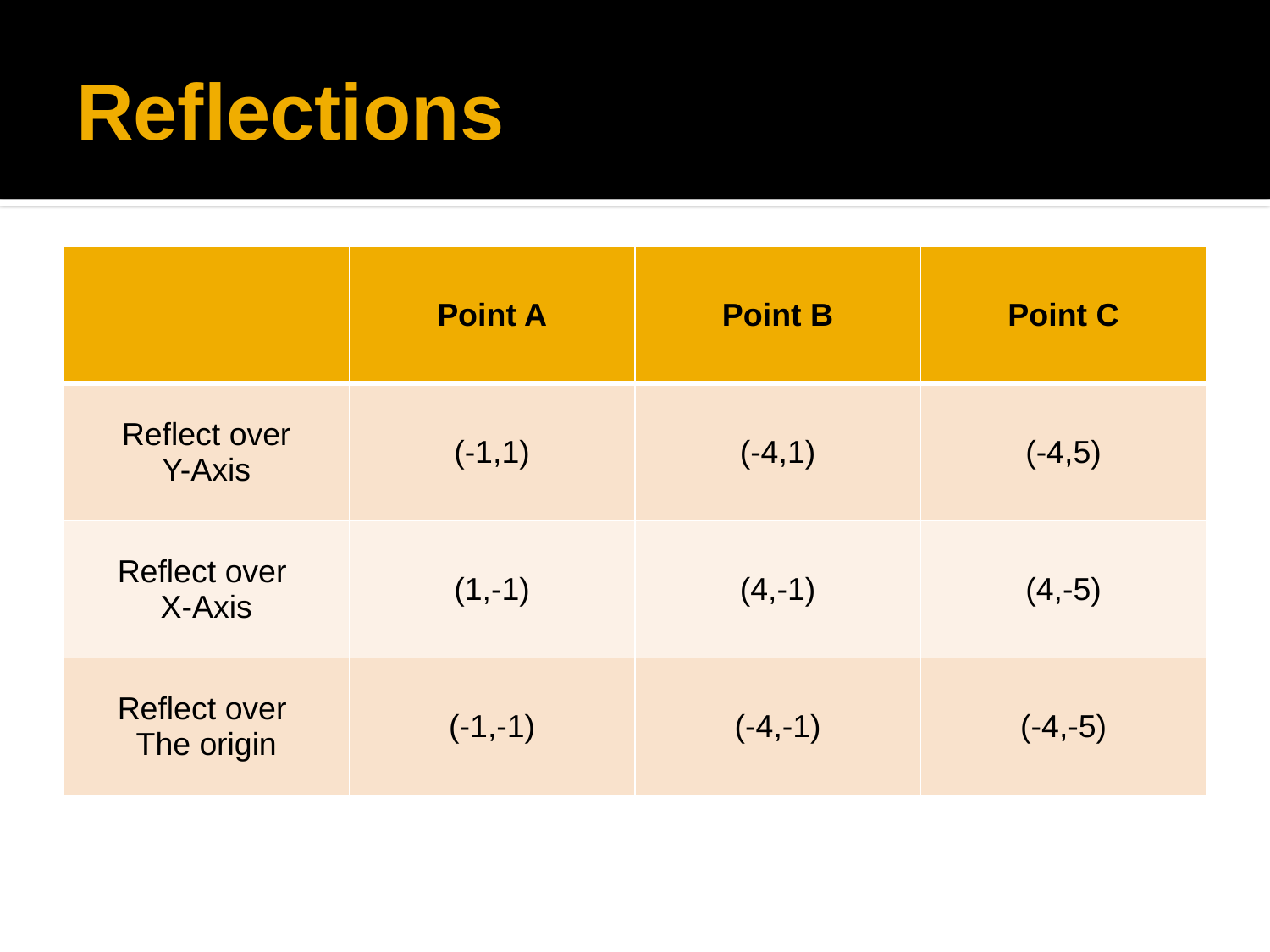

# Reflections
|  | Point A | Point B | Point C |
| --- | --- | --- | --- |
| Reflect over Y-Axis | (-1,1) | (-4,1) | (-4,5) |
| Reflect over X-Axis | (1,-1) | (4,-1) | (4,-5) |
| Reflect over The origin | (-1,-1) | (-4,-1) | (-4,-5) |